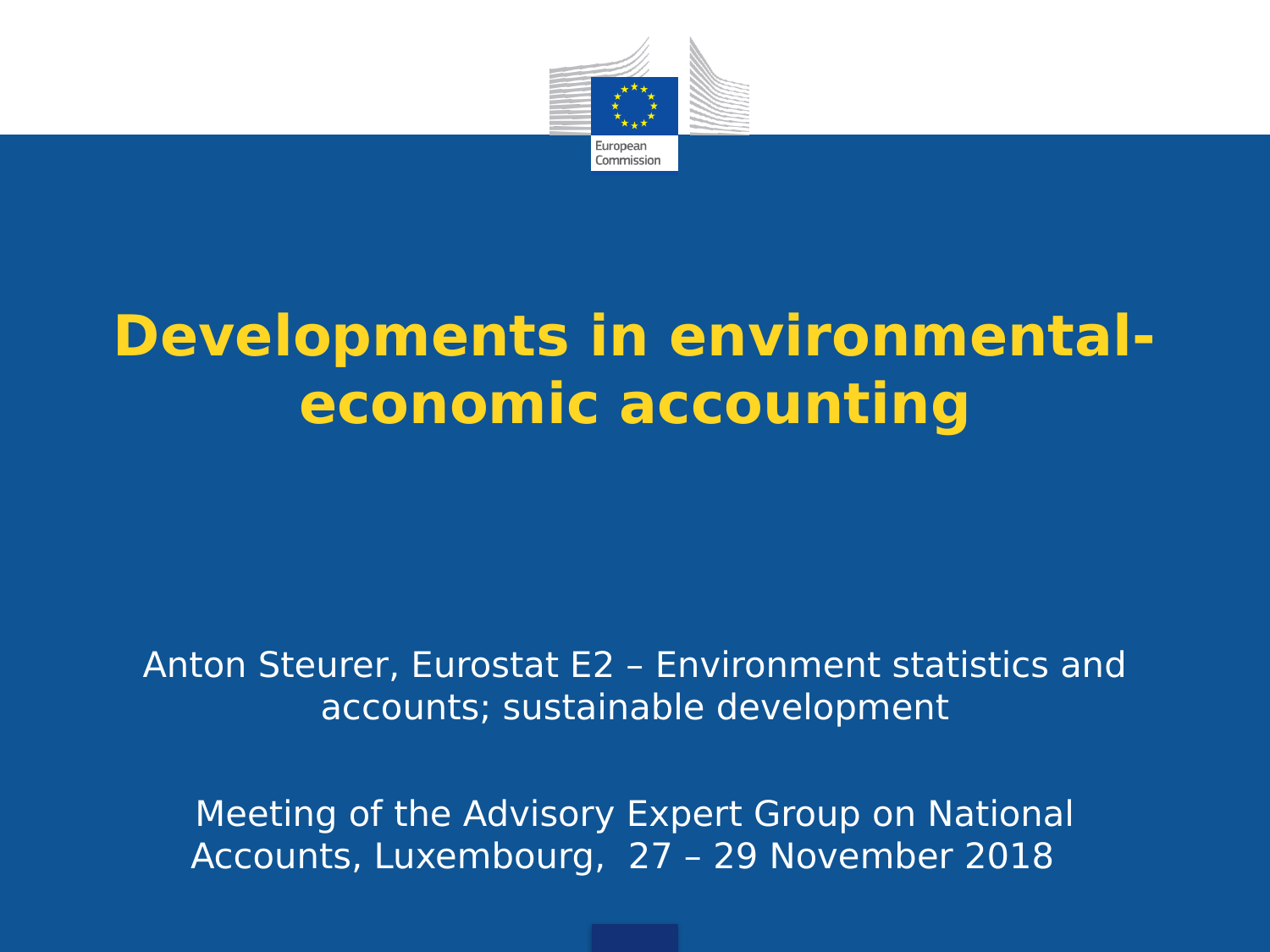

# Developments in environmental-economic accounting
Anton Steurer, Eurostat E2 – Environment statistics and accounts; sustainable development

Meeting of the Advisory Expert Group on National Accounts, Luxembourg,  27 – 29 November 2018